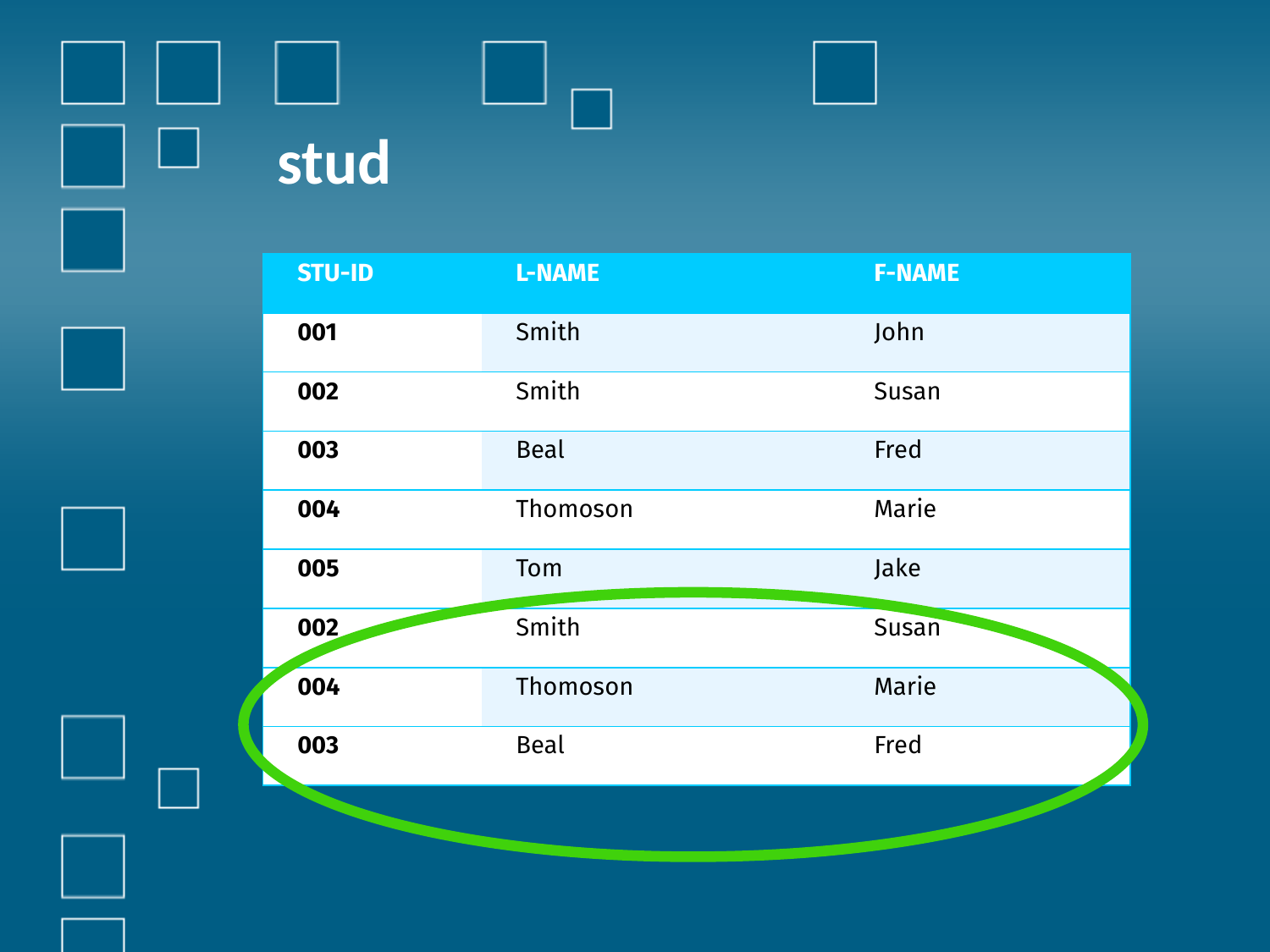

stud
| STU-ID | L-NAME | F-NAME |
| --- | --- | --- |
| 001 | Smith | John |
| 002 | Smith | Susan |
| 003 | Beal | Fred |
| 004 | Thomoson | Marie |
| 005 | Tom | Jake |
| 002 | Smith | Susan |
| 004 | Thomoson | Marie |
| 003 | Beal | Fred |